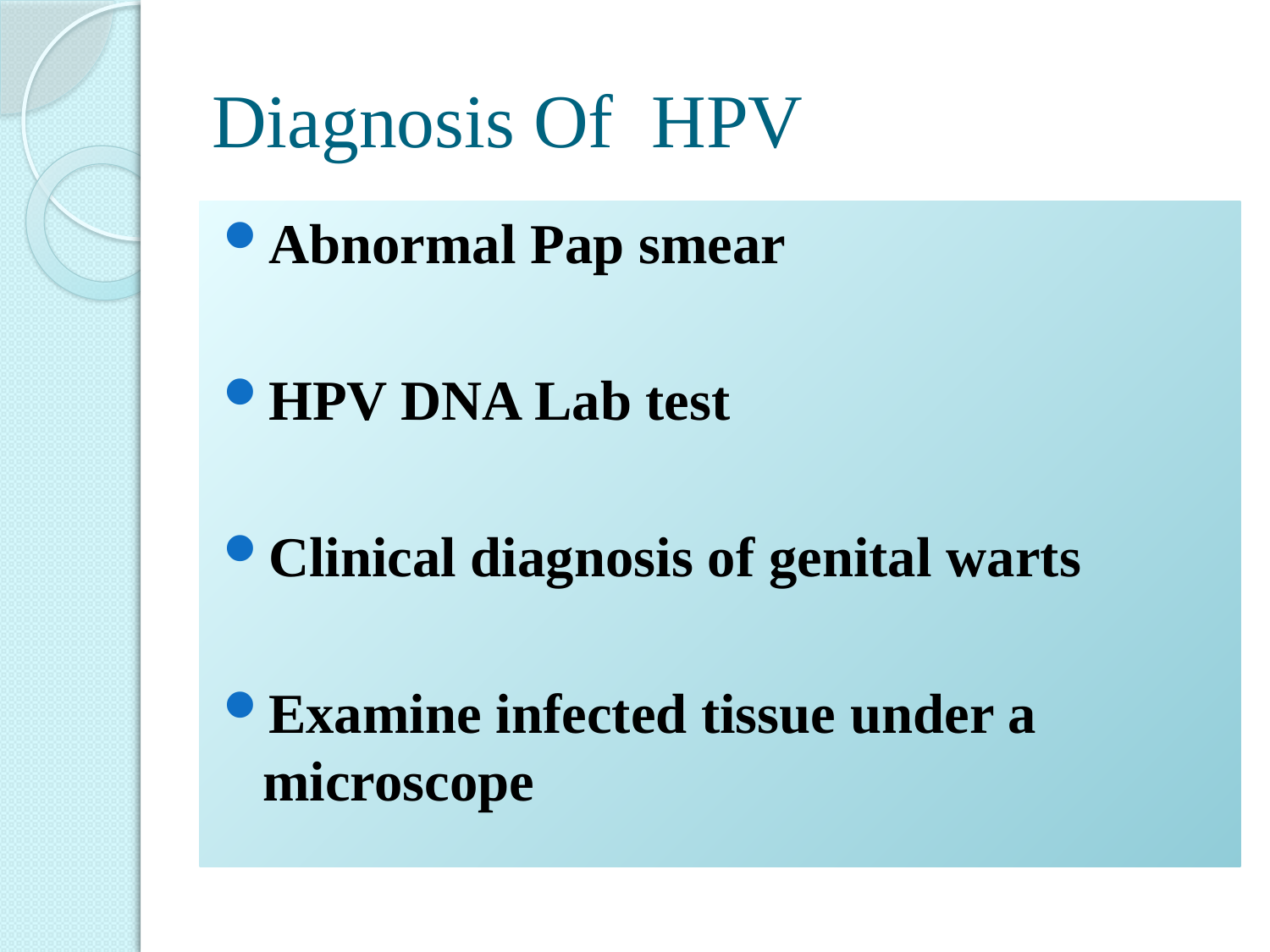

# Diagnosis Of  HPV
Abnormal Pap smear

HPV DNA Lab test

Clinical diagnosis of genital warts

Examine infected tissue under a microscope